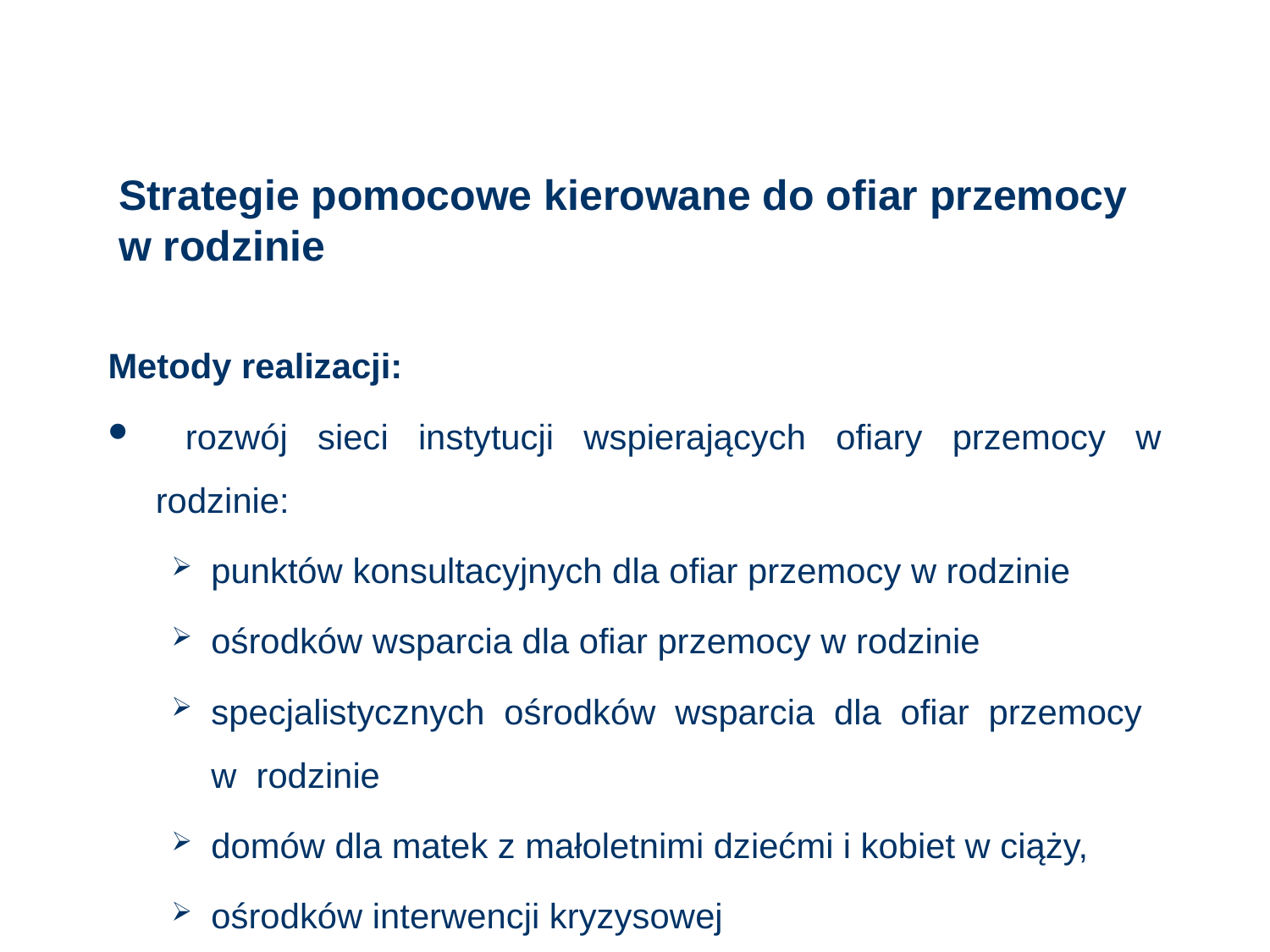

# Strategie pomocowe kierowane do ofiar przemocy w rodzinie
Metody realizacji:
 rozwój sieci instytucji wspierających ofiary przemocy w rodzinie:
punktów konsultacyjnych dla ofiar przemocy w rodzinie
ośrodków wsparcia dla ofiar przemocy w rodzinie
specjalistycznych ośrodków wsparcia dla ofiar przemocy
w  rodzinie
domów dla matek z małoletnimi dziećmi i kobiet w ciąży,
ośrodków interwencji kryzysowej
125